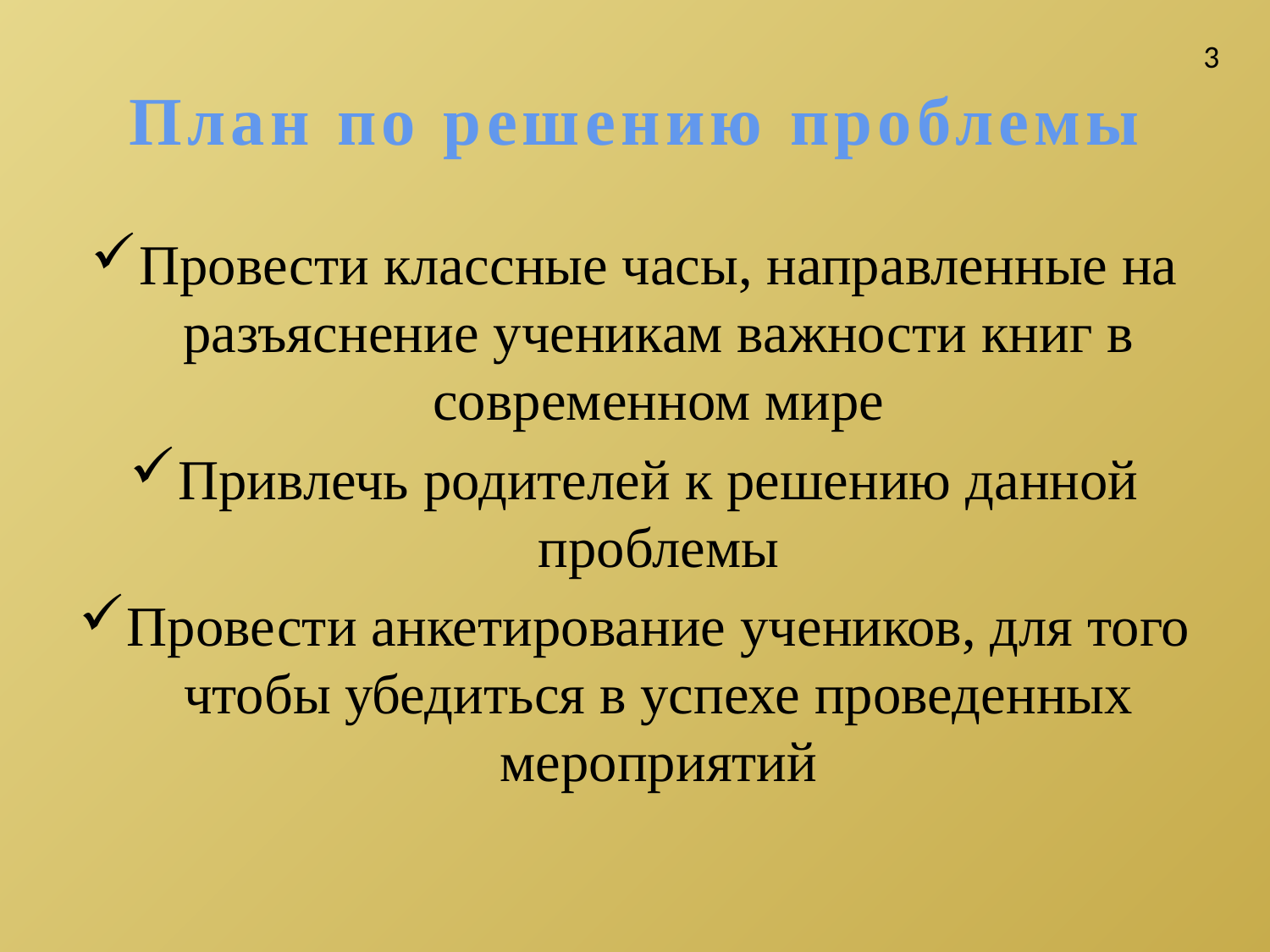

3
# План по решению проблемы
Провести классные часы, направленные на разъяснение ученикам важности книг в современном мире
Привлечь родителей к решению данной проблемы
Провести анкетирование учеников, для того чтобы убедиться в успехе проведенных мероприятий